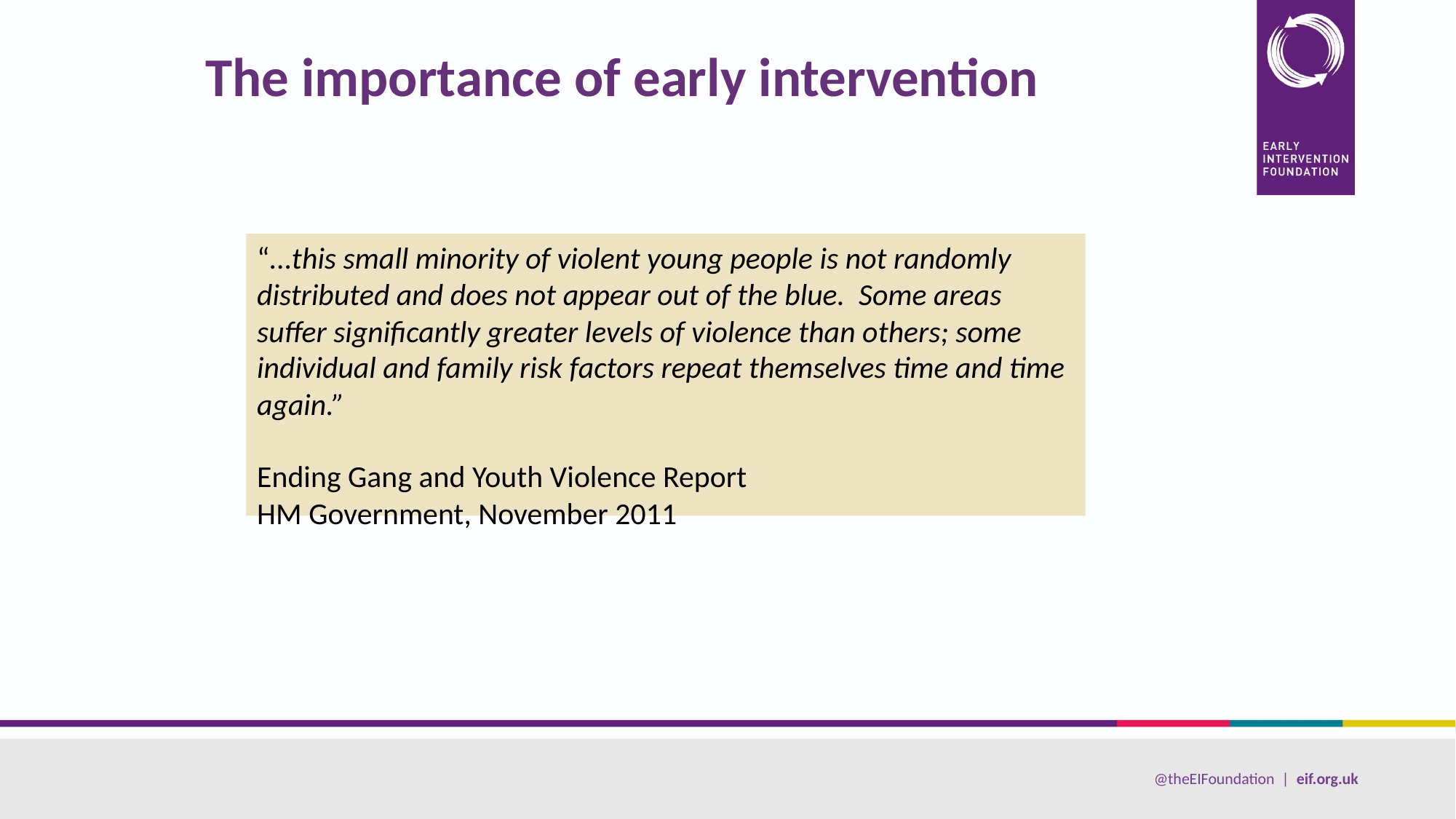

The importance of early intervention

“...this small minority of violent young people is not randomly distributed and does not appear out of the blue.  Some areas suffer significantly greater levels of violence than others; some individual and family risk factors repeat themselves time and time again.”

Ending Gang and Youth Violence Report
HM Government, November 2011